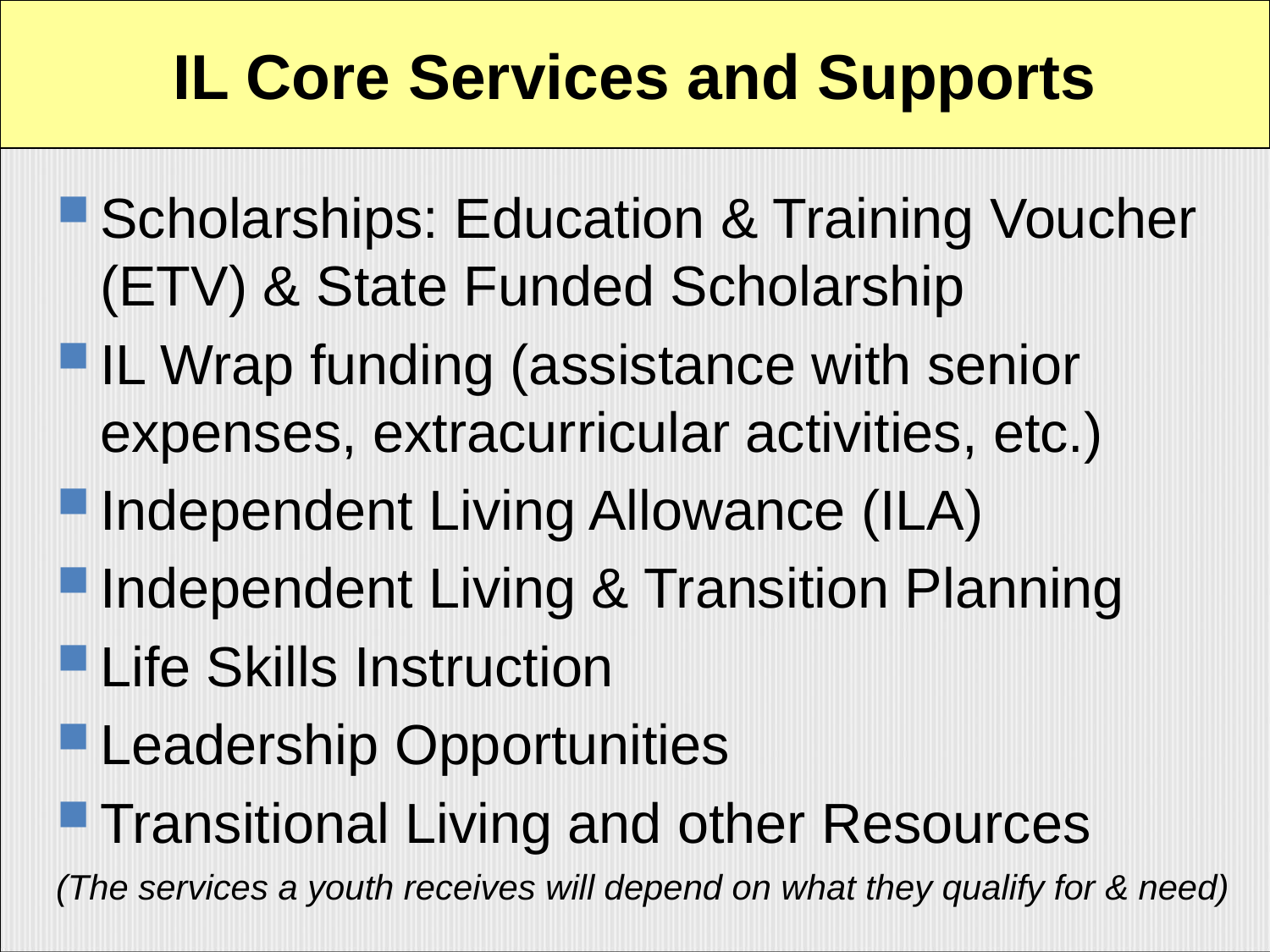

IL Core Services and Supports
Scholarships: Education & Training Voucher (ETV) & State Funded Scholarship
IL Wrap funding (assistance with senior expenses, extracurricular activities, etc.)
Independent Living Allowance (ILA)
Independent Living & Transition Planning
Life Skills Instruction
Leadership Opportunities
Transitional Living and other Resources
(The services a youth receives will depend on what they qualify for & need)